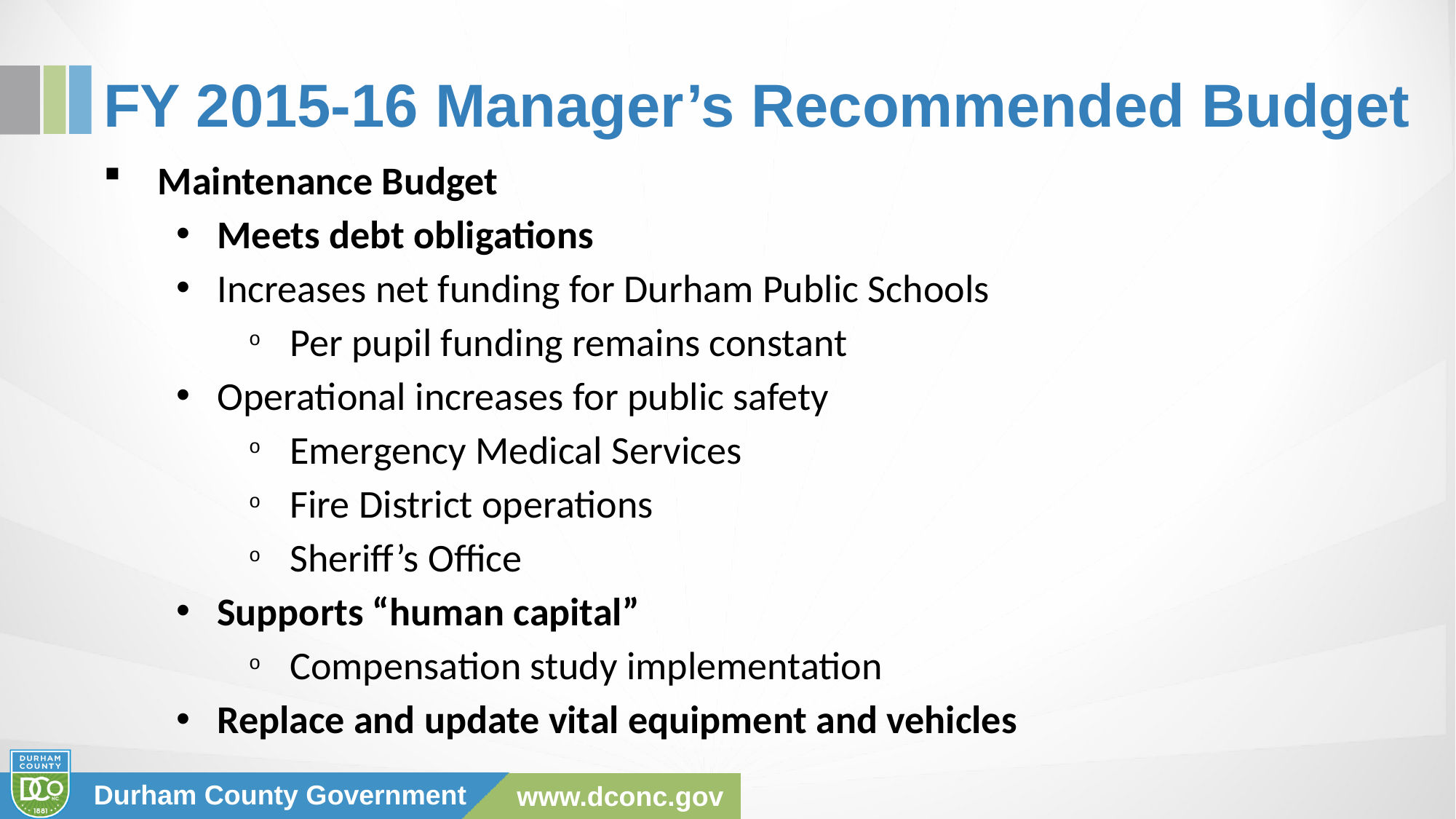

# FY 2015-16 Manager’s Recommended Budget
Maintenance Budget
Meets debt obligations
Increases net funding for Durham Public Schools
Per pupil funding remains constant
Operational increases for public safety
Emergency Medical Services
Fire District operations
Sheriff’s Office
Supports “human capital”
Compensation study implementation
Replace and update vital equipment and vehicles